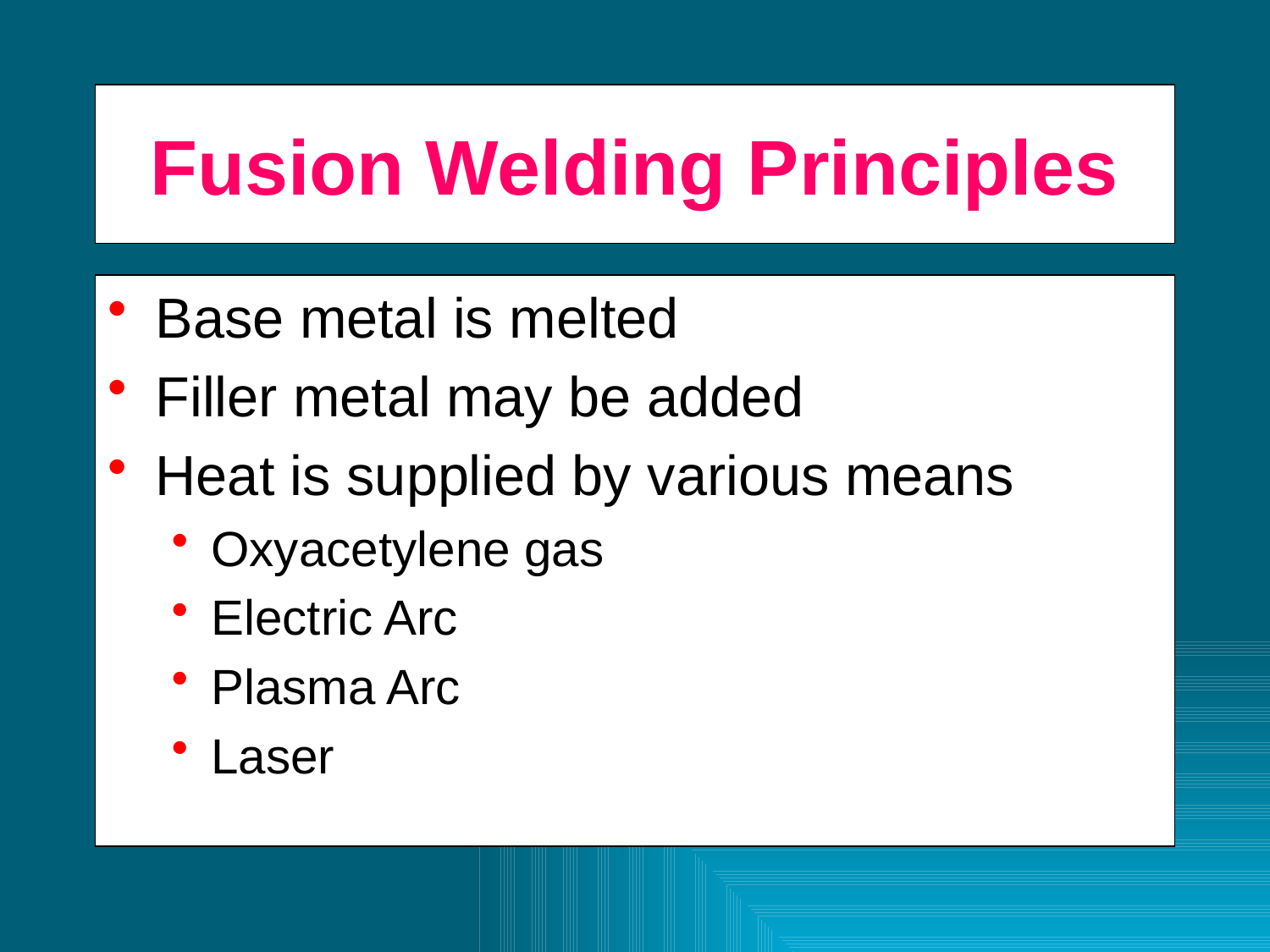

# Fusion Welding Principles
Base metal is melted
Filler metal may be added
Heat is supplied by various means
Oxyacetylene gas
Electric Arc
Plasma Arc
Laser